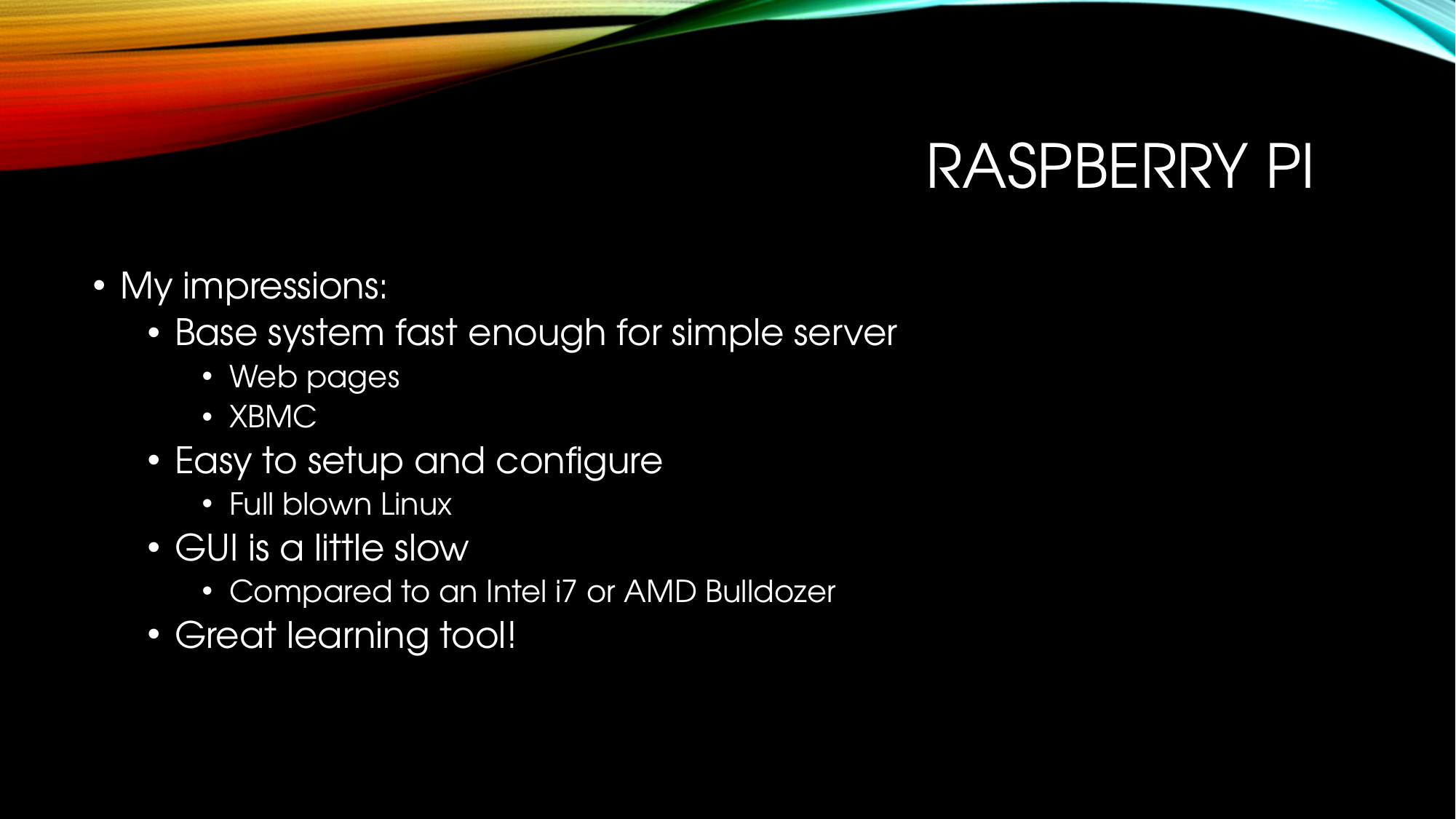

# Raspberry Pi
My impressions:
Base system fast enough for simple server
Web pages
XBMC
Easy to setup and configure
Full blown Linux
GUI is a little slow
Compared to an Intel i7 or AMD Bulldozer
Great learning tool!